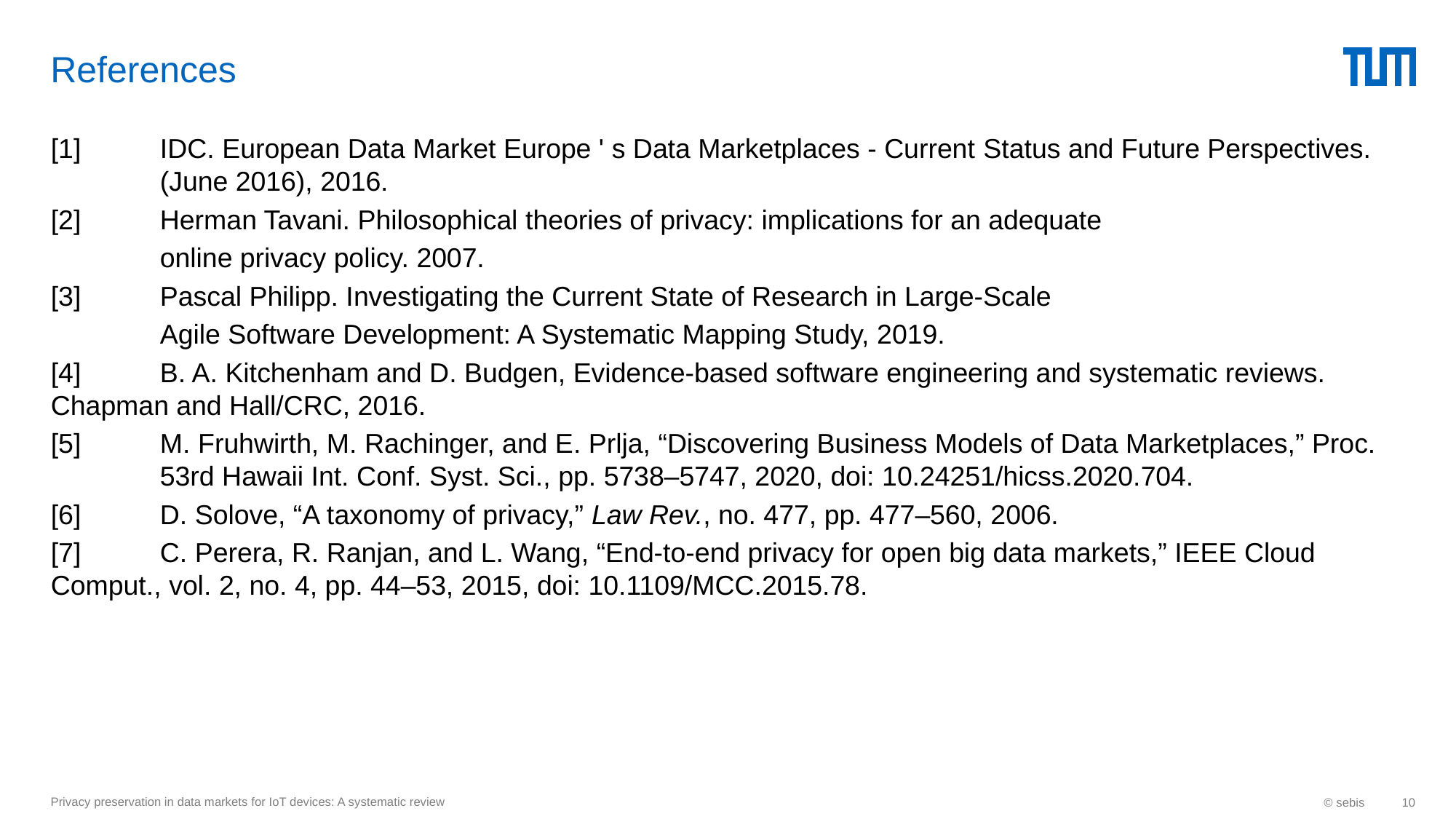

# References
[1] 	IDC. European Data Market Europe ' s Data Marketplaces - Current Status and Future Perspectives. 	(June 2016), 2016.
[2] 	Herman Tavani. Philosophical theories of privacy: implications for an adequate
		online privacy policy. 2007.
[3] 	Pascal Philipp. Investigating the Current State of Research in Large-Scale
		Agile Software Development: A Systematic Mapping Study, 2019.
[4] 	B. A. Kitchenham and D. Budgen, Evidence-based software engineering and systematic reviews. 	Chapman and Hall/CRC, 2016.
[5] 	M. Fruhwirth, M. Rachinger, and E. Prlja, “Discovering Business Models of Data Marketplaces,” Proc. 	53rd Hawaii Int. Conf. Syst. Sci., pp. 5738–5747, 2020, doi: 10.24251/hicss.2020.704.
[6] 	D. Solove, “A taxonomy of privacy,” Law Rev., no. 477, pp. 477–560, 2006.
[7] 	C. Perera, R. Ranjan, and L. Wang, “End-to-end privacy for open big data markets,” IEEE Cloud 	Comput., vol. 2, no. 4, pp. 44–53, 2015, doi: 10.1109/MCC.2015.78.

Privacy preservation in data markets for IoT devices: A systematic review
© sebis
10